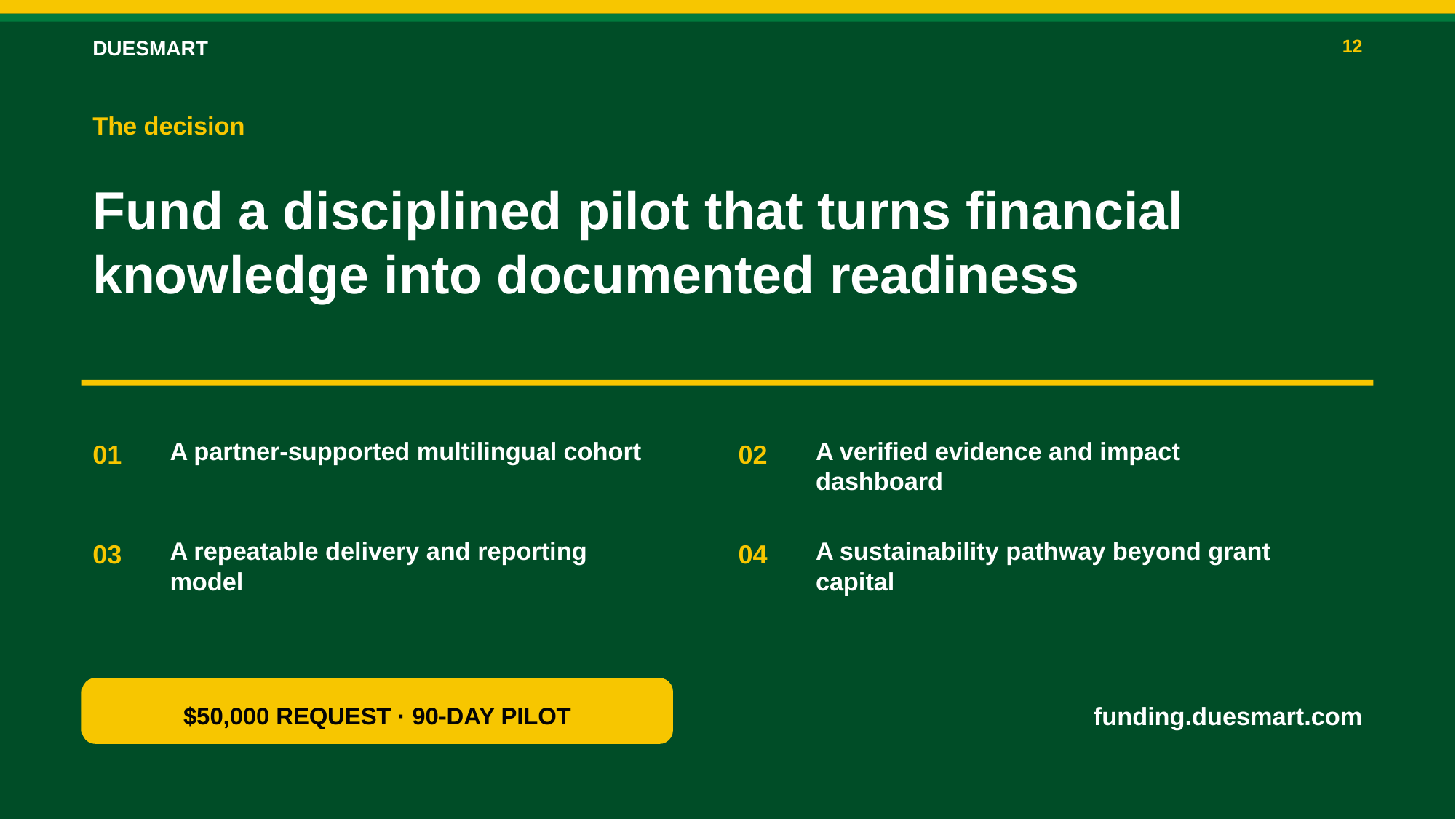

DUESMART
12
The decision
Fund a disciplined pilot that turns financial knowledge into documented readiness

A partner-supported multilingual cohort
A verified evidence and impact dashboard
01
02
A repeatable delivery and reporting model
A sustainability pathway beyond grant capital
03
04

$50,000 REQUEST · 90-DAY PILOT
funding.duesmart.com